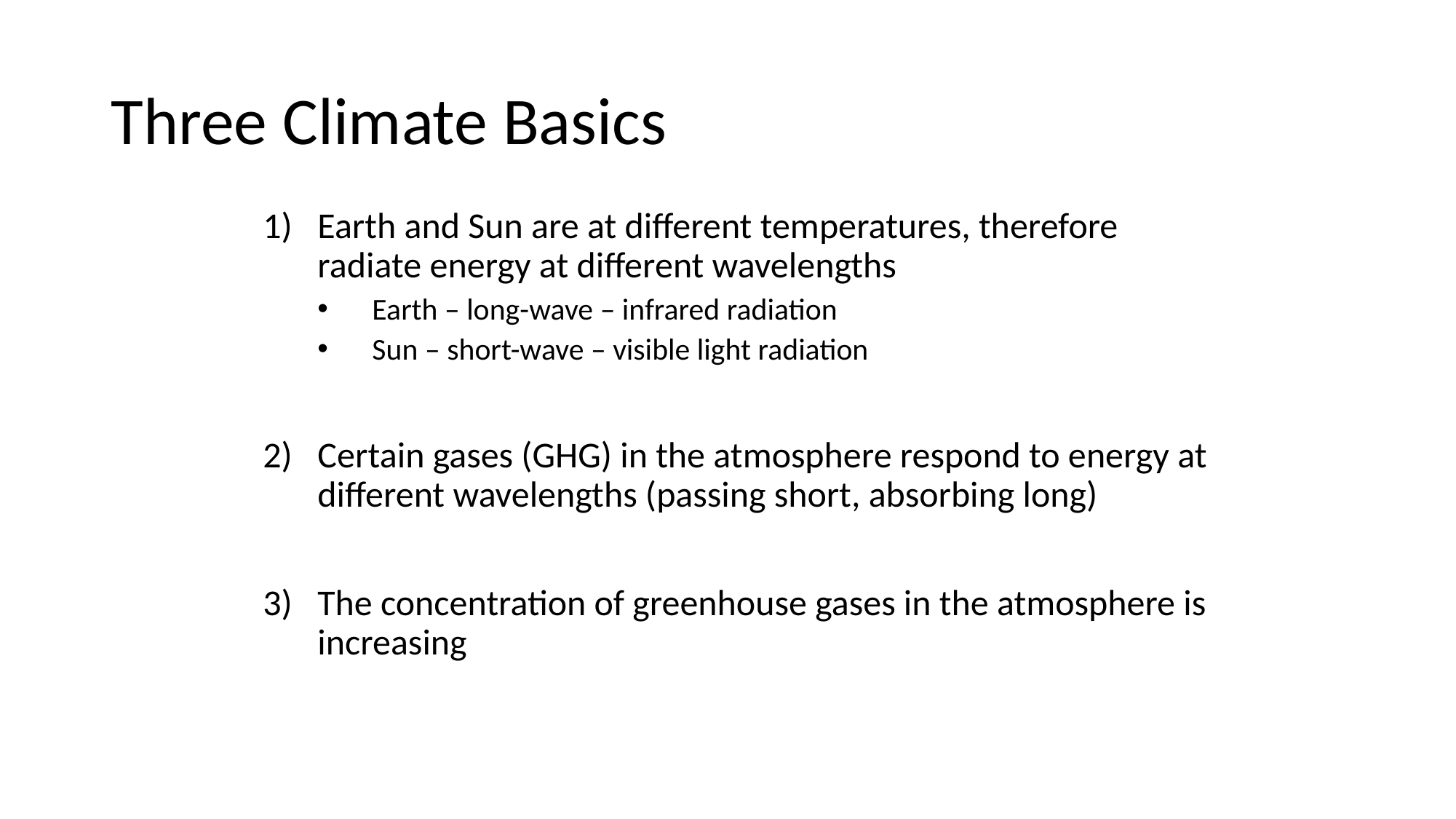

# Three Climate Basics
Earth and Sun are at different temperatures, therefore radiate energy at different wavelengths
Earth – long-wave – infrared radiation
Sun – short-wave – visible light radiation

Certain gases (GHG) in the atmosphere respond to energy at different wavelengths (passing short, absorbing long)

The concentration of greenhouse gases in the atmosphere is increasing